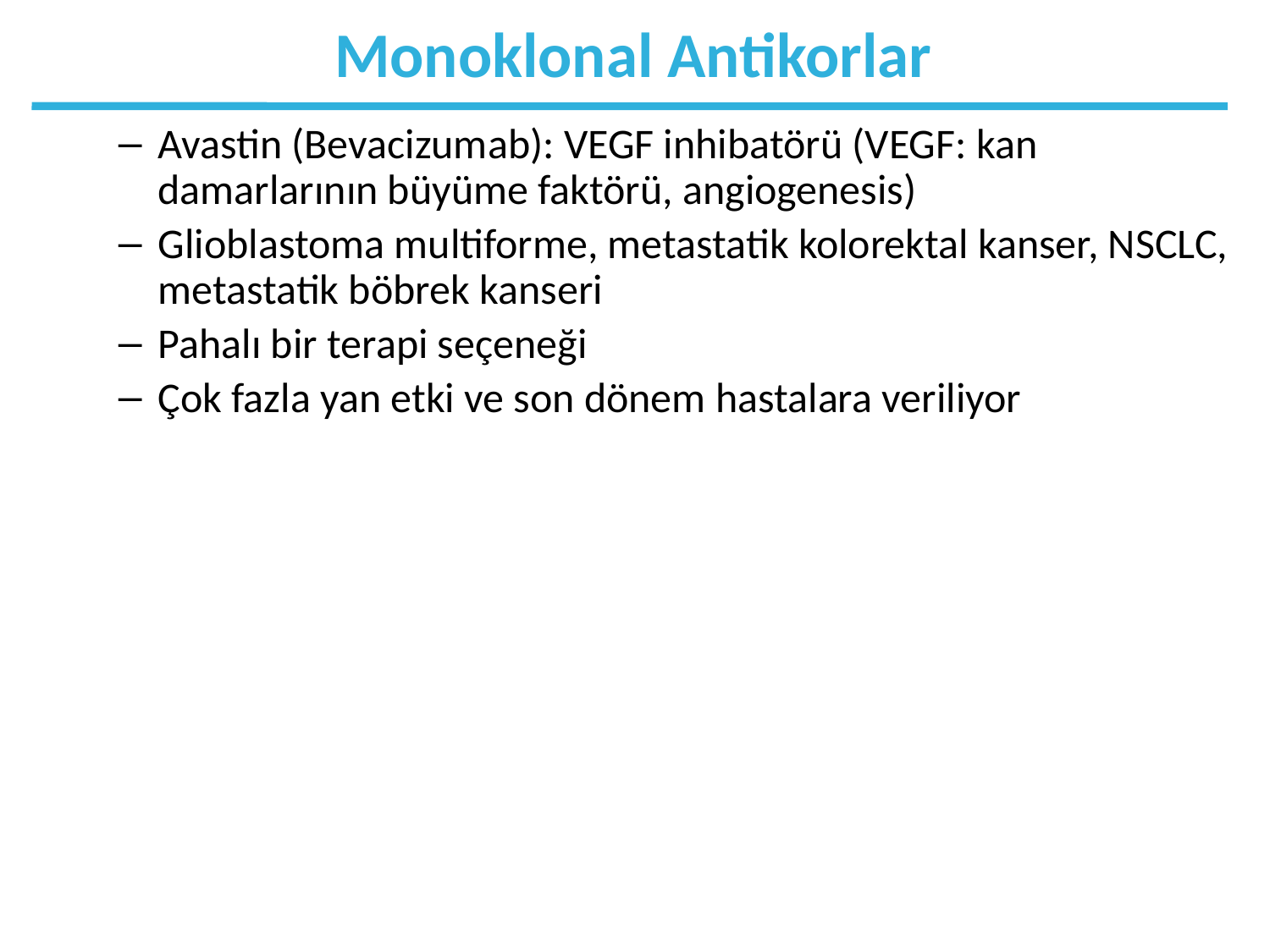

Monoklonal Antikorlar

Avastin (Bevacizumab): VEGF inhibatörü (VEGF: kan damarlarının büyüme faktörü, angiogenesis)
Glioblastoma multiforme, metastatik kolorektal kanser, NSCLC, metastatik böbrek kanseri
Pahalı bir terapi seçeneği
Çok fazla yan etki ve son dönem hastalara veriliyor